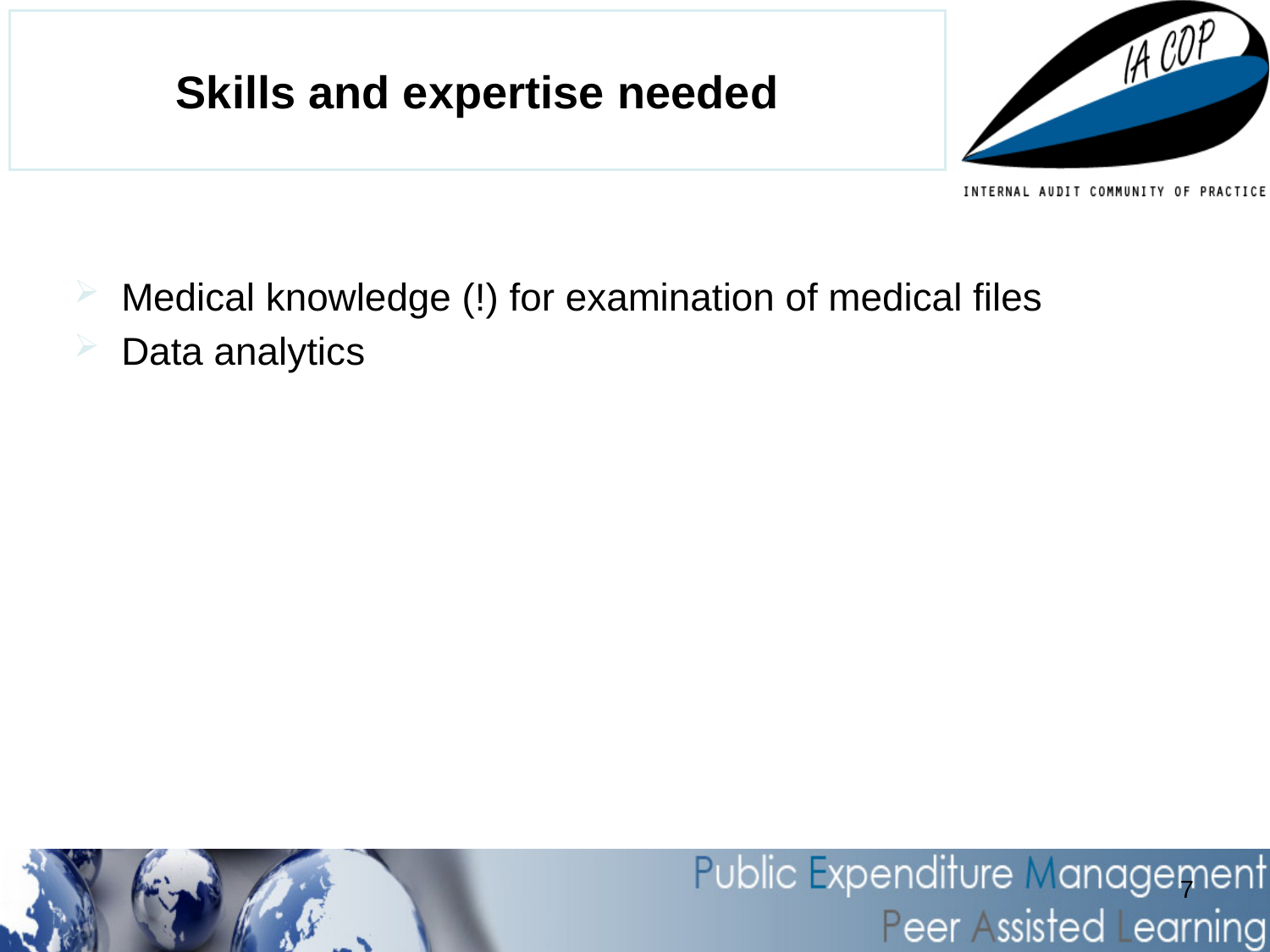

# Skills and expertise needed
Medical knowledge (!) for examination of medical files
Data analytics

7